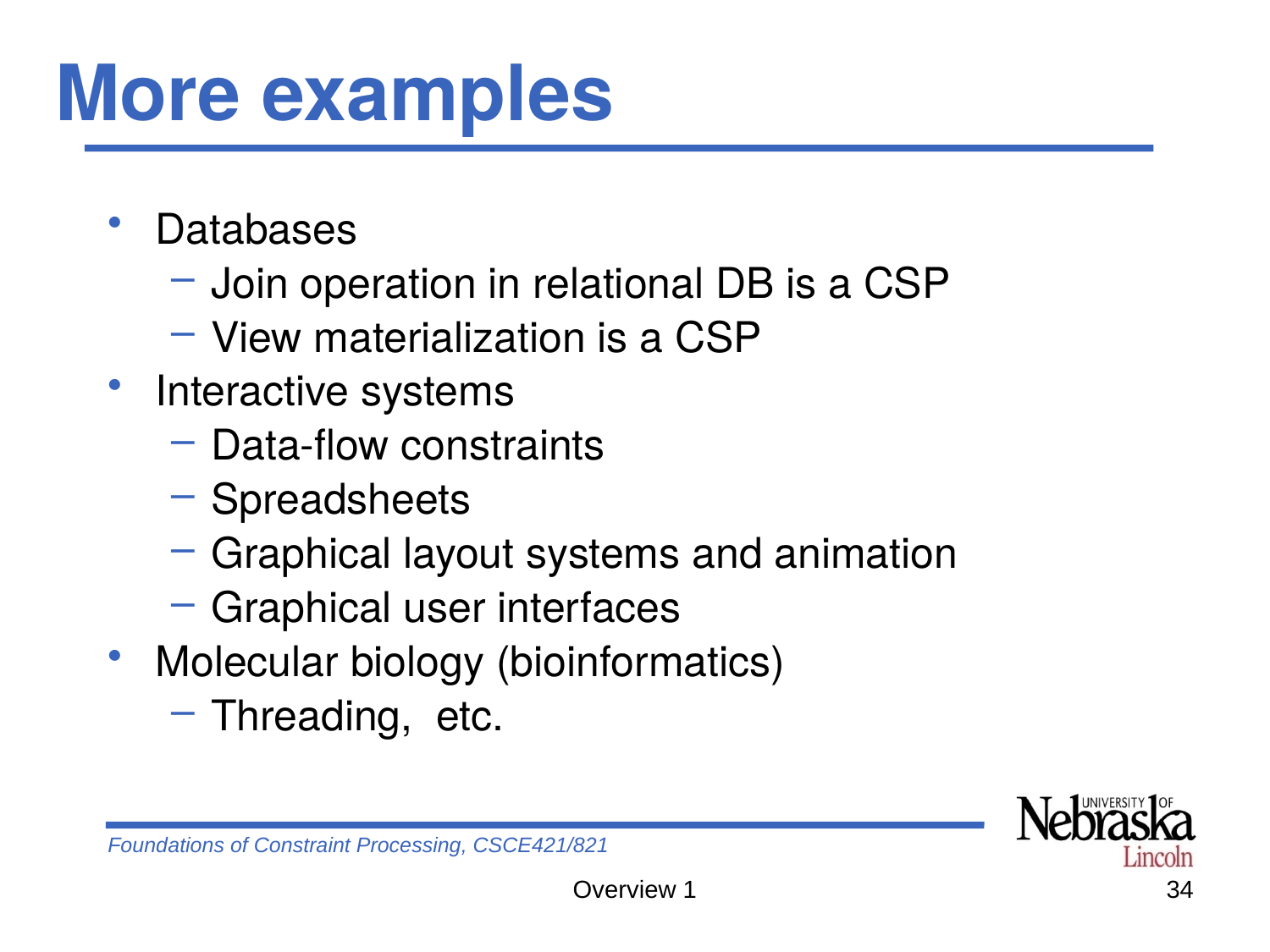

# More examples
Databases
Join operation in relational DB is a CSP
View materialization is a CSP
Interactive systems
Data-flow constraints
Spreadsheets
Graphical layout systems and animation
Graphical user interfaces
Molecular biology (bioinformatics)
Threading,  etc.
Overview 1
34